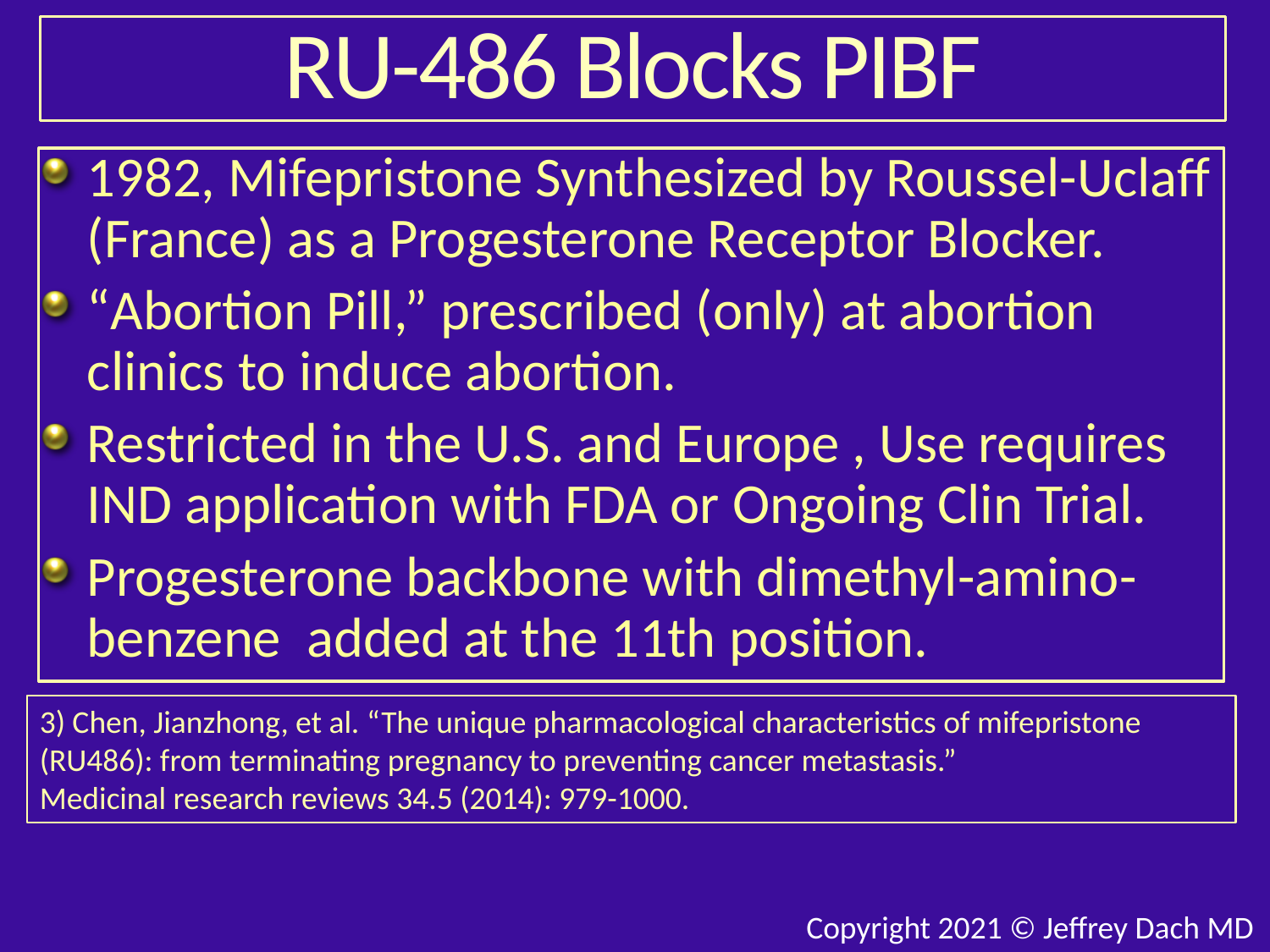

# RU-486 Blocks PIBF
1982, Mifepristone Synthesized by Roussel-Uclaff (France) as a Progesterone Receptor Blocker.
“Abortion Pill,” prescribed (only) at abortion clinics to induce abortion.
Restricted in the U.S. and Europe , Use requires IND application with FDA or Ongoing Clin Trial.
Progesterone backbone with dimethyl-amino-benzene  added at the 11th position.
3) Chen, Jianzhong, et al. “The unique pharmacological characteristics of mifepristone (RU486): from terminating pregnancy to preventing cancer metastasis.”
Medicinal research reviews 34.5 (2014): 979-1000.
Copyright 2021 © Jeffrey Dach MD